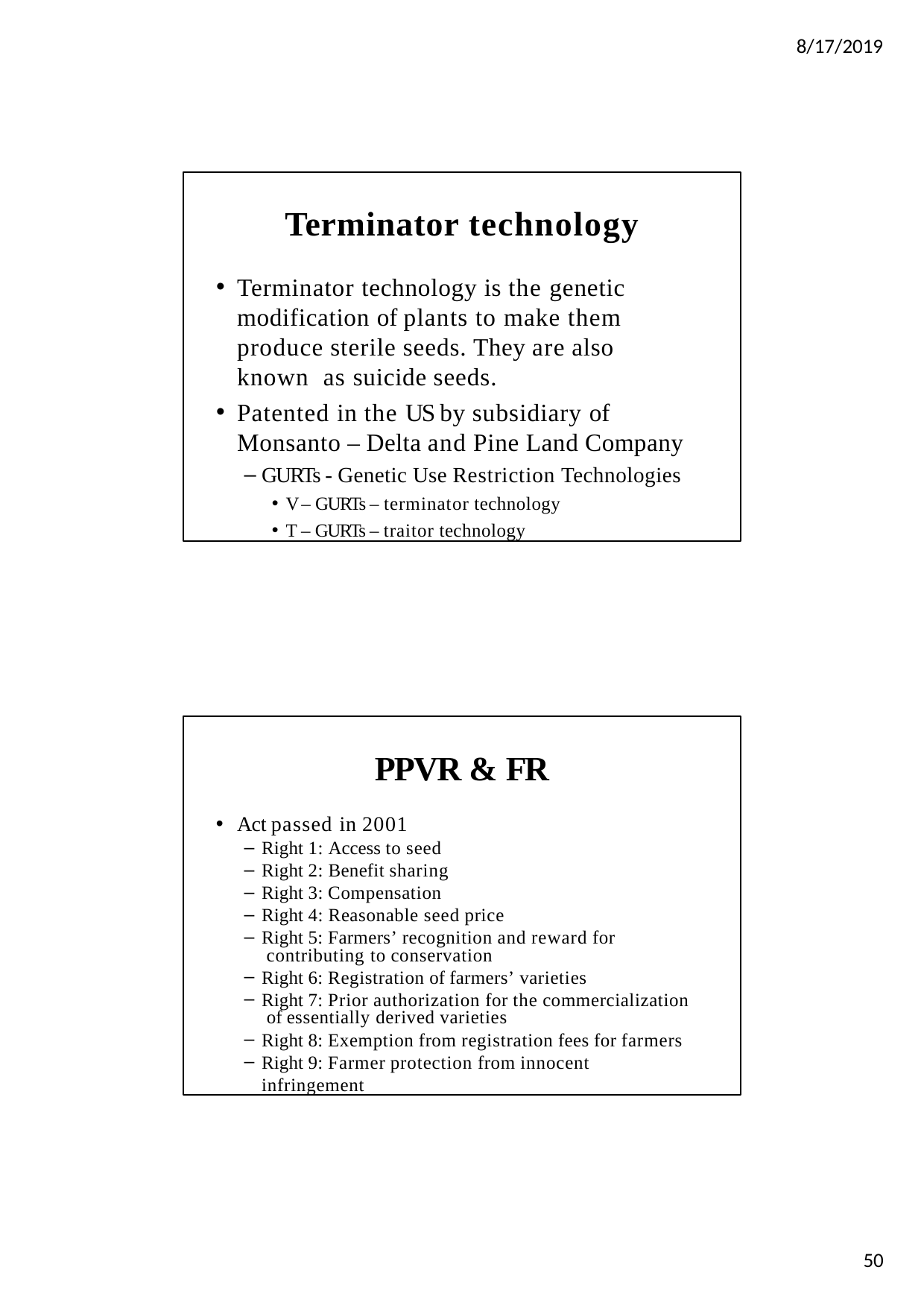

8/17/2019
Terminator technology
Terminator technology is the genetic  modification of plants to make them  produce sterile seeds. They are also known  as suicide seeds.
Patented in the US by subsidiary of  Monsanto – Delta and Pine Land Company
GURTs - Genetic Use Restriction Technologies
V – GURTs – terminator technology
T – GURTs – traitor technology
PPVR & FR
Act passed in 2001
Right 1: Access to seed
Right 2: Benefit sharing
Right 3: Compensation
Right 4: Reasonable seed price
Right 5: Farmers’ recognition and reward for  contributing to conservation
Right 6: Registration of farmers’ varieties
Right 7: Prior authorization for the commercialization  of essentially derived varieties
Right 8: Exemption from registration fees for farmers
Right 9: Farmer protection from innocent infringement
50